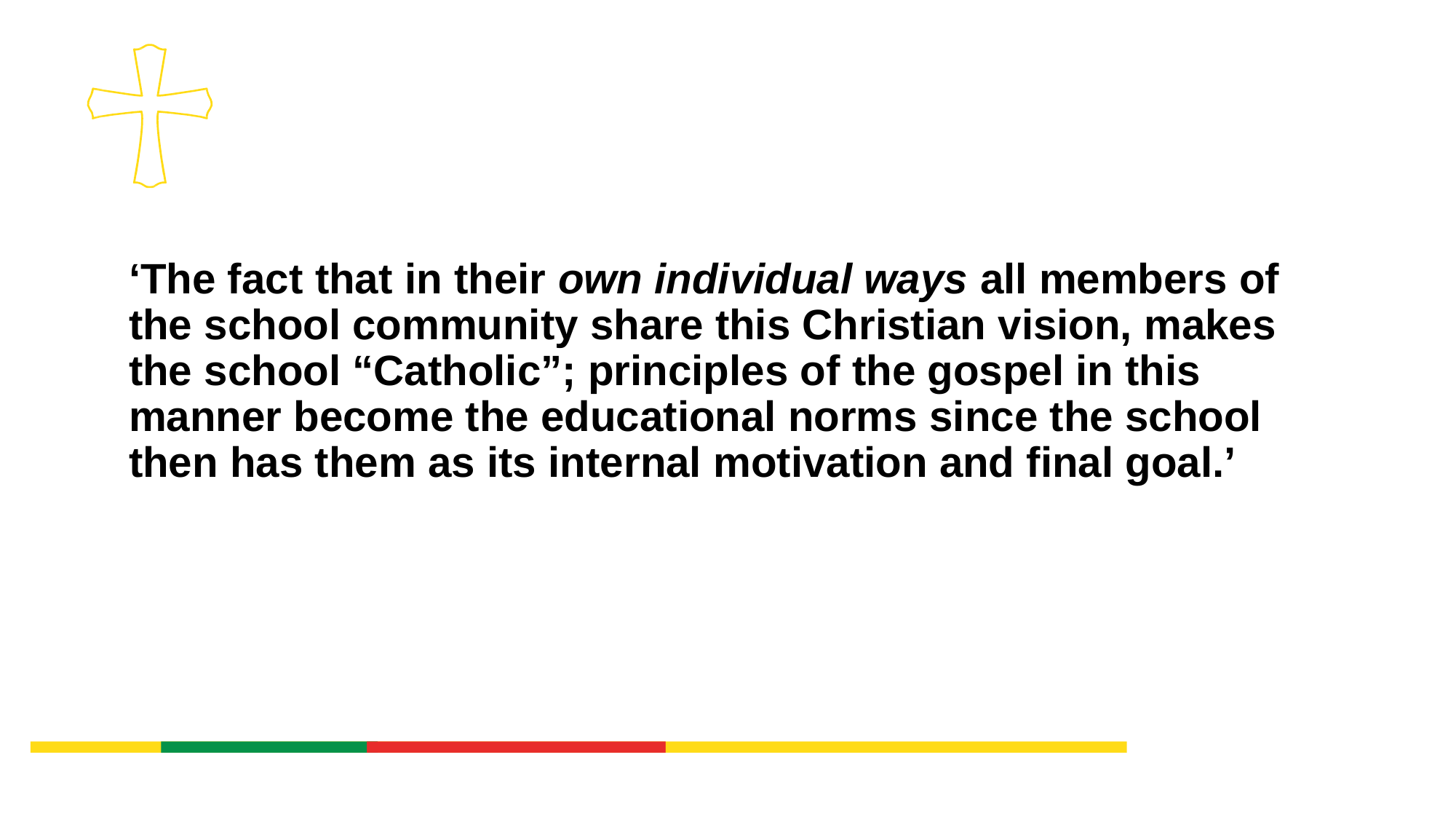

‘The fact that in their own individual ways all members of the school community share this Christian vision, makes the school “Catholic”; principles of the gospel in this manner become the educational norms since the school then has them as its internal motivation and final goal.’